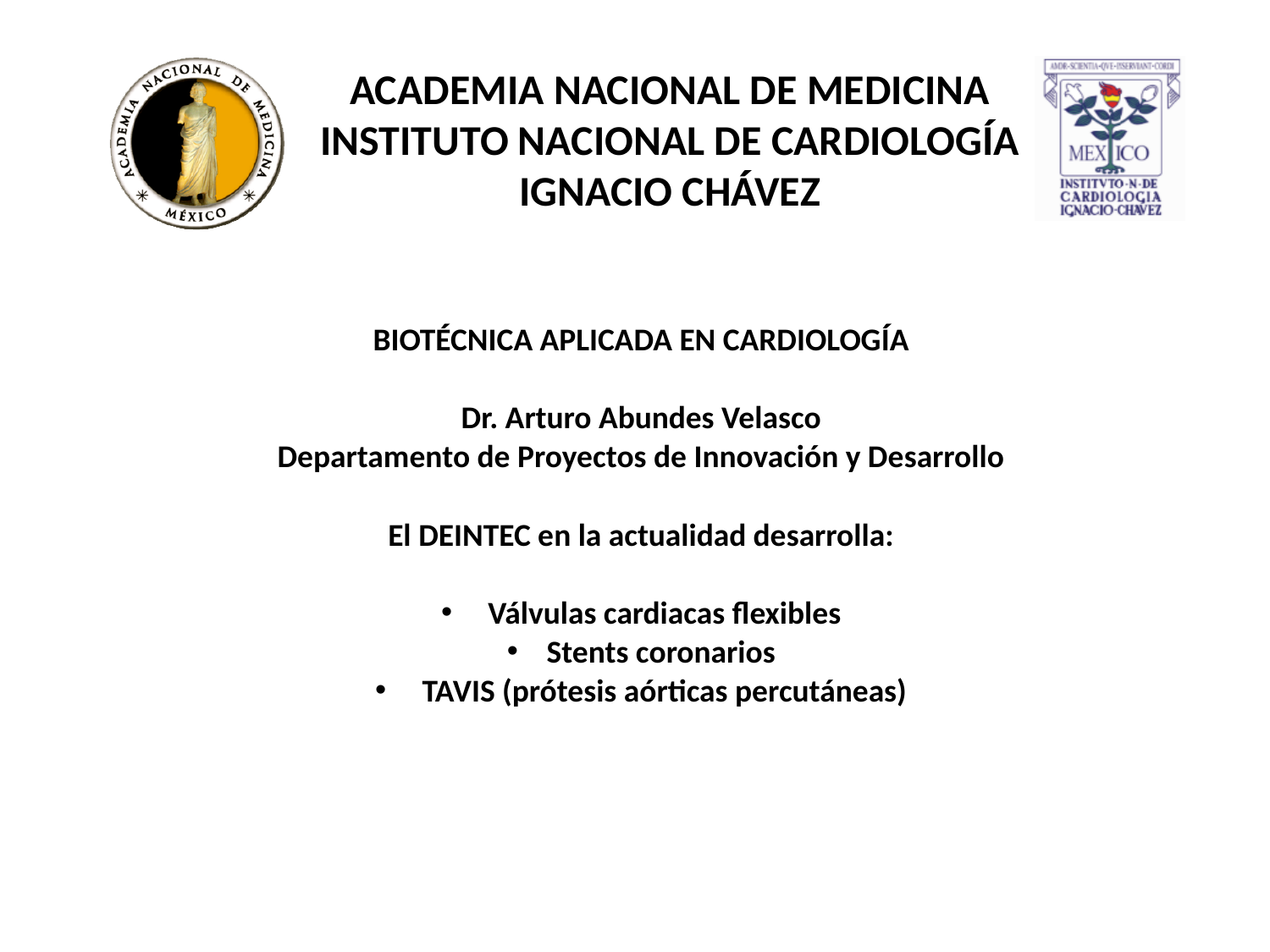

BIOTÉCNICA APLICADA EN CARDIOLOGÍA

Dr. Arturo Abundes Velasco
Departamento de Proyectos de Innovación y Desarrollo

El DEINTEC en la actualidad desarrolla:

 Válvulas cardiacas flexibles
Stents coronarios
 TAVIS (prótesis aórticas percutáneas)